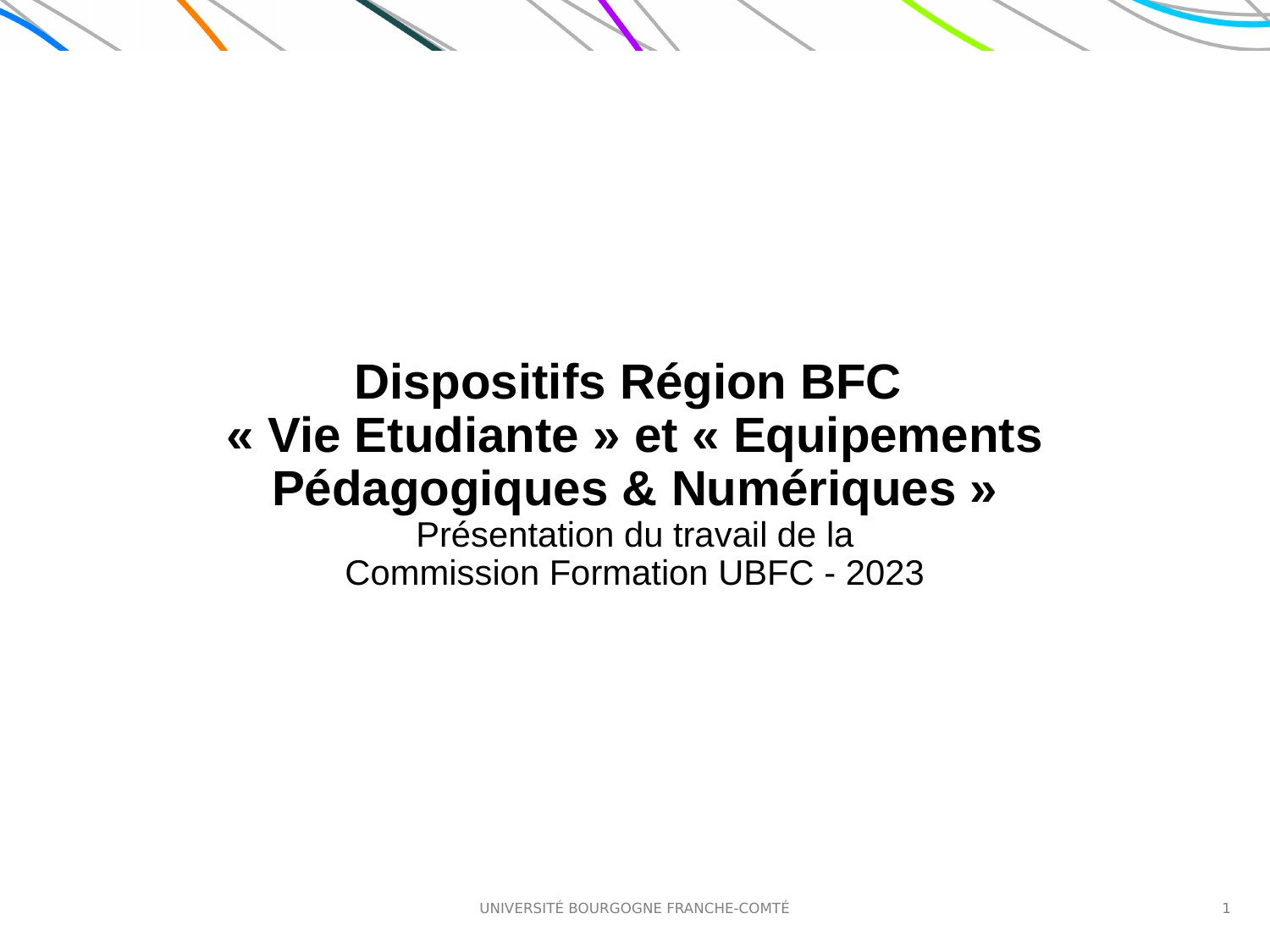

Dispositifs Région BFC
« Vie Etudiante » et « Equipements
Pédagogiques & Numériques »
Présentation du travail de la
Commission Formation UBFC - 2023
UNIVERSITÉ BOURGOGNE FRANCHE-COMTÉ
1